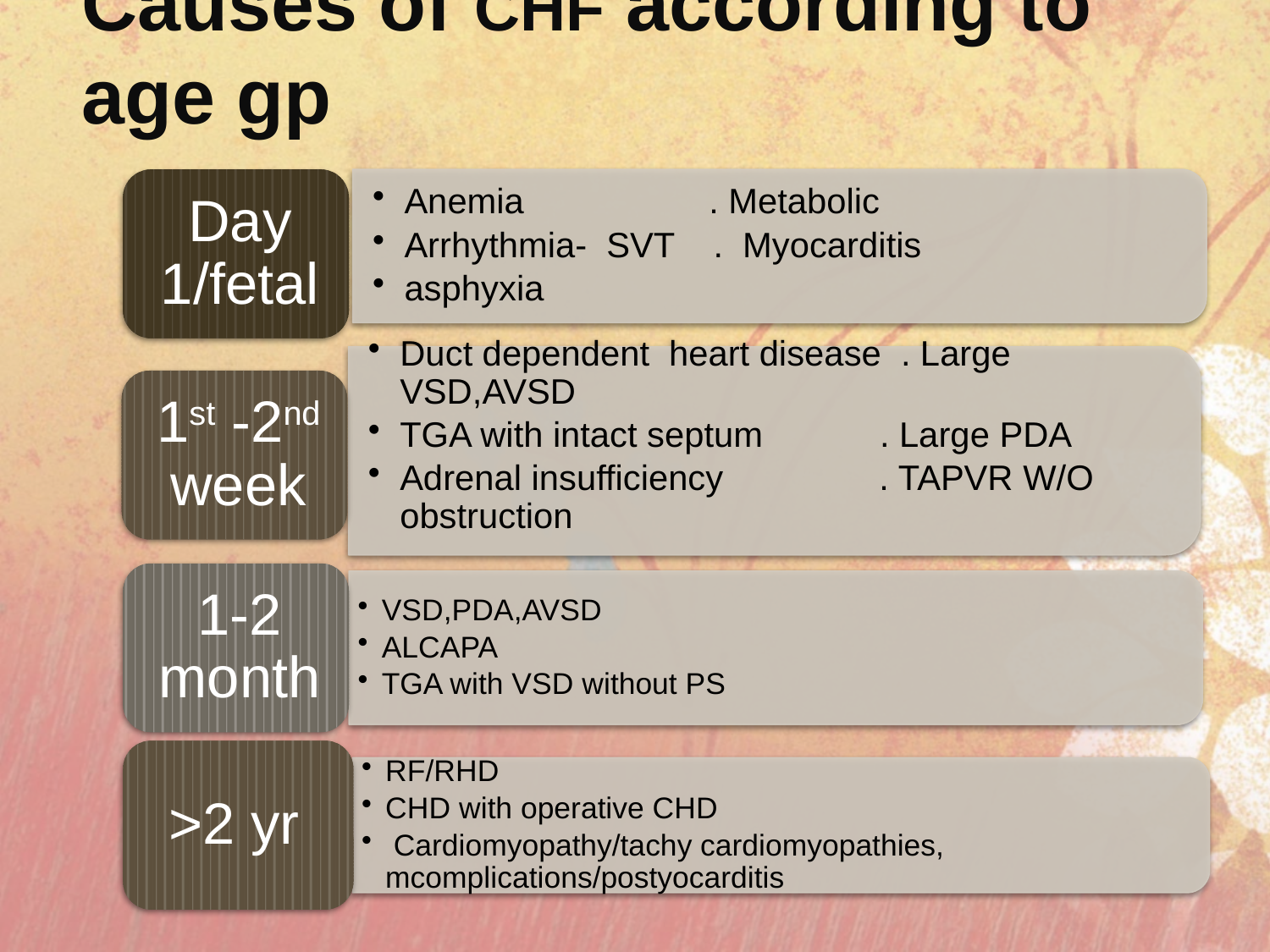

# Causes of CHF according to age gp
Anemia                   . Metabolic
Arrhythmia-  SVT    .  Myocarditis
asphyxia
Day 1/fetal
Duct dependent  heart disease  . Large VSD,AVSD
TGA with intact septum            . Large PDA
Adrenal insufficiency                . TAPVR W/O obstruction

1st -2nd week
VSD,PDA,AVSD
ALCAPA
TGA with VSD without PS
1-2 month
RF/RHD
CHD with operative CHD
 Cardiomyopathy/tachy cardiomyopathies, mcomplications/postyocarditis
>2 yr